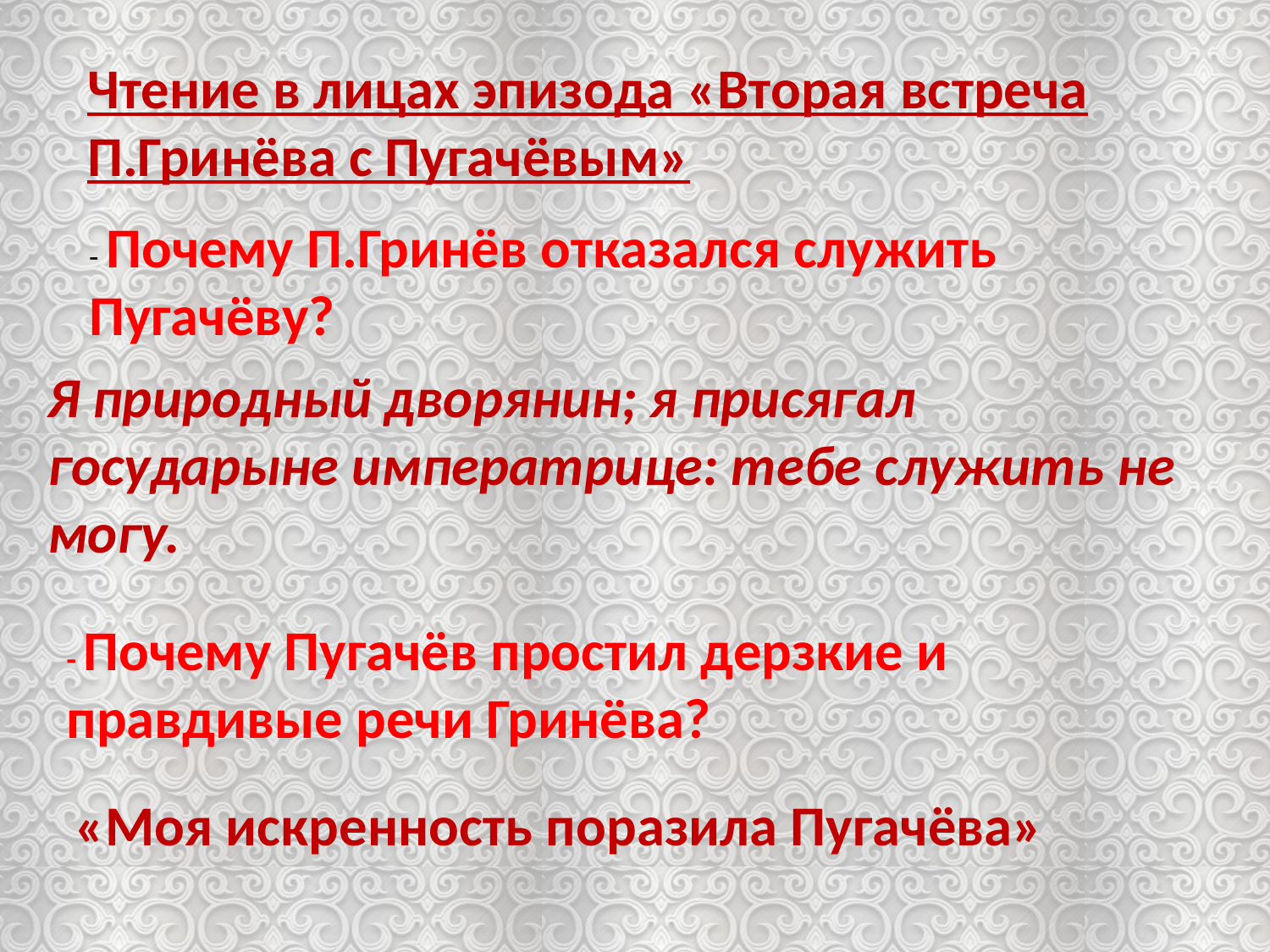

Чтение в лицах эпизода «Вторая встреча П.Гринёва с Пугачёвым»
- Почему П.Гринёв отказался служить Пугачёву?
Я природный дворянин; я присягал государыне императрице: тебе служить не могу.
- Почему Пугачёв простил дерзкие и правдивые речи Гринёва?
«Моя искренность поразила Пугачёва»